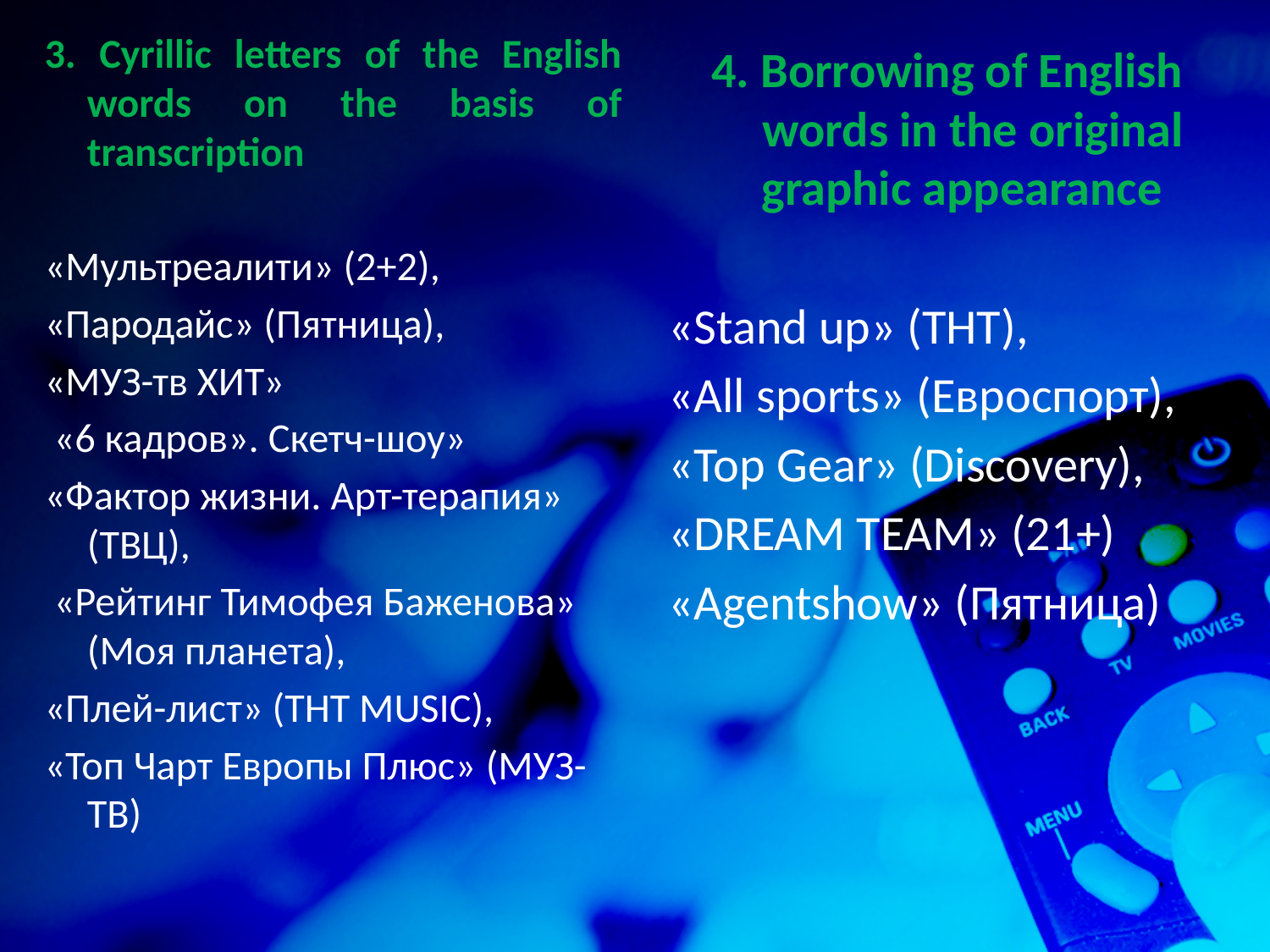

3. Cyrillic letters of the English words on the basis of transcription

«Мультреалити» (2+2),
«Пародайс» (Пятница),
«МУЗ-тв ХИТ»
 «6 кадров». Скетч-шоу»
«Фактор жизни. Арт-терапия» (ТВЦ),
 «Рейтинг Тимофея Баженова» (Моя планета),
«Плей-лист» (ТНТ MUSIC),
«Топ Чарт Европы Плюс» (МУЗ-ТВ)

4. Borrowing of English words in the original graphic appearance

«Stand up» (ТНТ),
«All sports» (Евроспорт),
«Top Gear» (Discovery),
«DREAM TEAM» (21+)
«Agentshow» (Пятница)